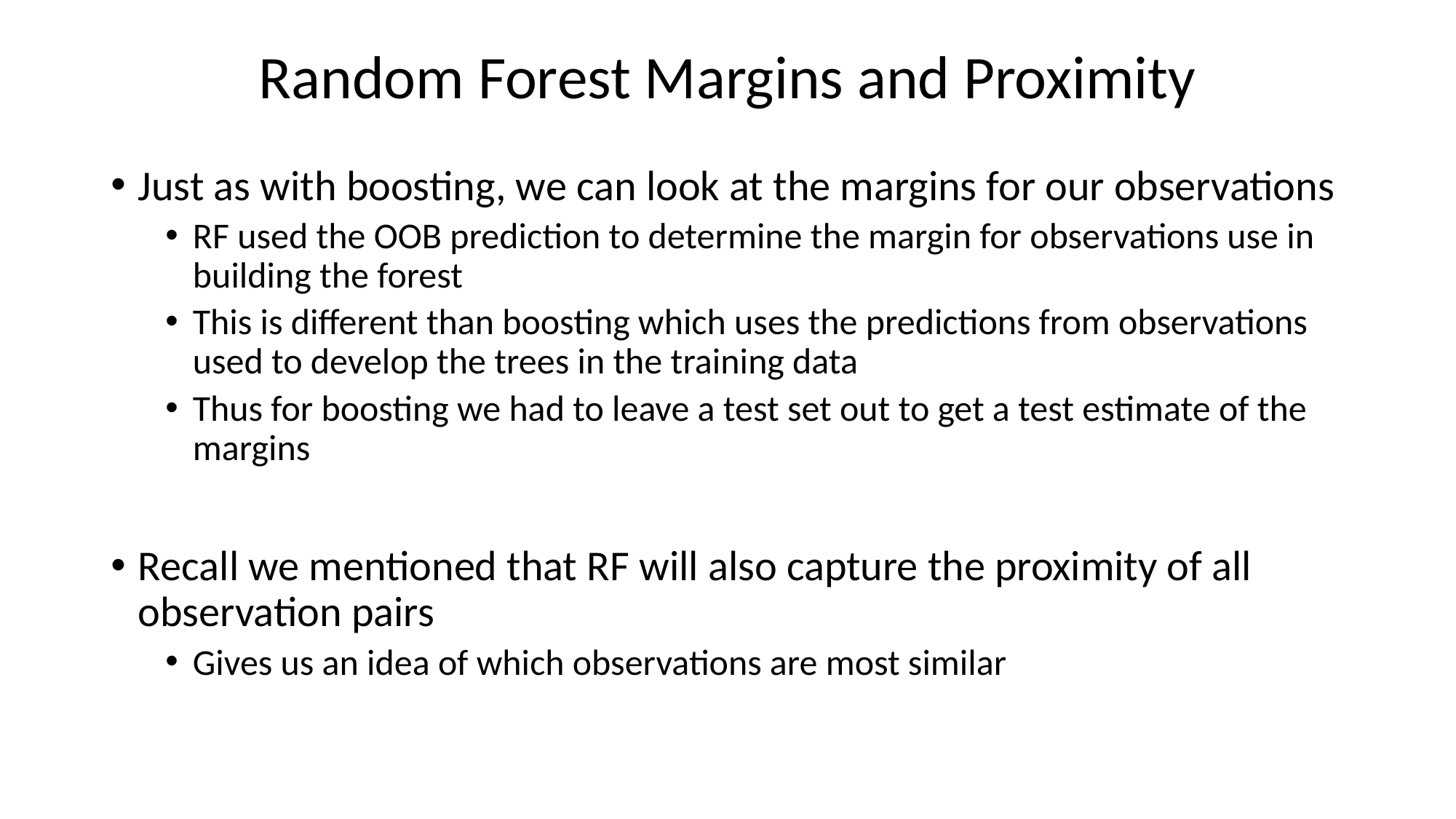

# Random Forest Margins and Proximity
Just as with boosting, we can look at the margins for our observations
RF used the OOB prediction to determine the margin for observations use in building the forest
This is different than boosting which uses the predictions from observations used to develop the trees in the training data
Thus for boosting we had to leave a test set out to get a test estimate of the margins

Recall we mentioned that RF will also capture the proximity of all observation pairs
Gives us an idea of which observations are most similar